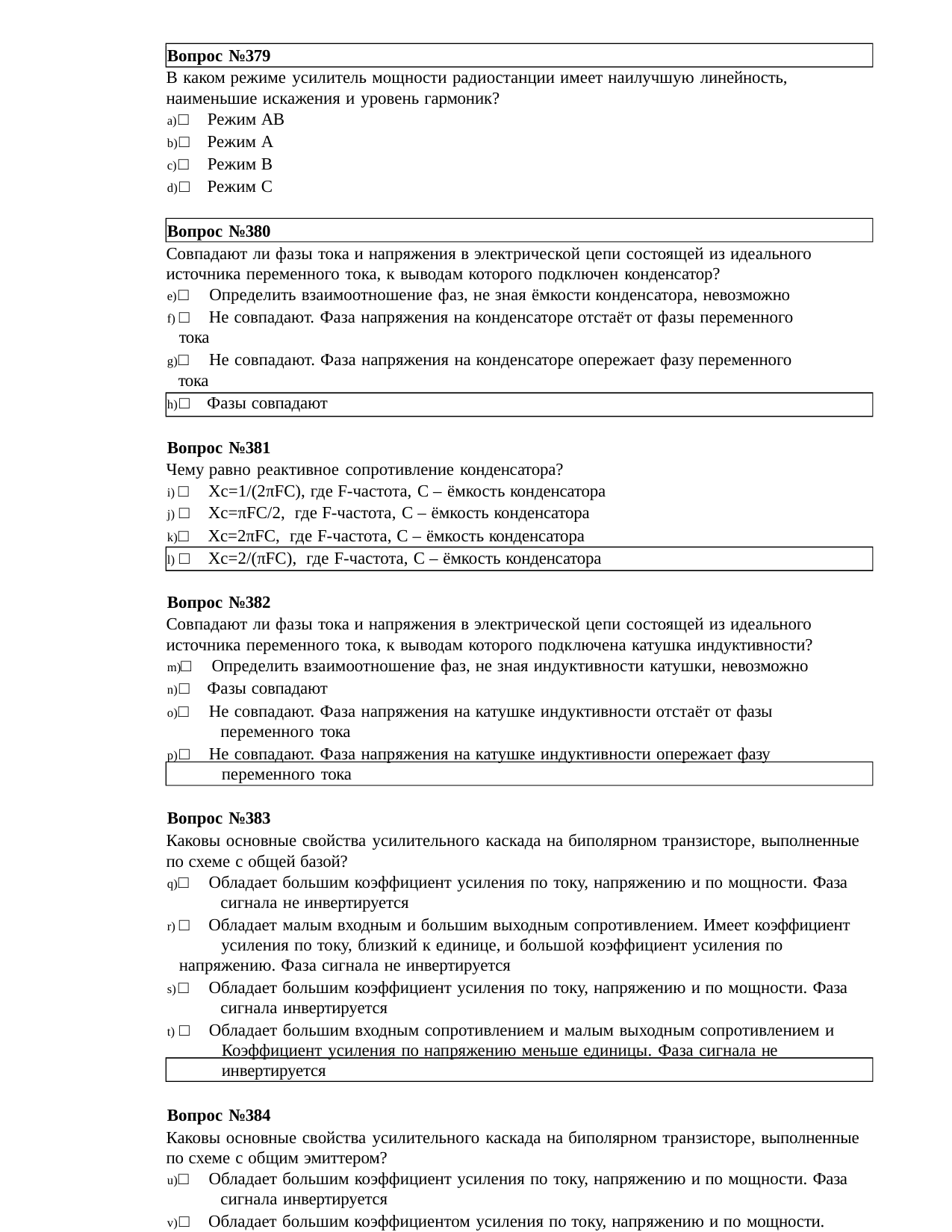

Вопрос №379
В каком режиме усилитель мощности радиостанции имеет наилучшую линейность, наименьшие искажения и уровень гармоник?
□  Режим АВ
□  Режим А
□  Режим В
□  Режим С

Вопрос №380
Совпадают ли фазы тока и напряжения в электрической цепи состоящей из идеального источника переменного тока, к выводам которого подключен конденсатор?
□  Определить взаимоотношение фаз, не зная ёмкости конденсатора, невозможно
□  Не совпадают. Фаза напряжения на конденсаторе отстаёт от фазы переменного тока
□  Не совпадают. Фаза напряжения на конденсаторе опережает фазу переменного тока
□  Фазы совпадают

Вопрос №381
Чему равно реактивное сопротивление конденсатора?
□  Xc=1/(2πFC), где F-частота, С – ёмкость конденсатора
□  Xc=πFC/2, где F-частота, С – ёмкость конденсатора
□  Xc=2πFC, где F-частота, С – ёмкость конденсатора
□  Xc=2/(πFC), где F-частота, С – ёмкость конденсатора

Вопрос №382
Совпадают ли фазы тока и напряжения в электрической цепи состоящей из идеального источника переменного тока, к выводам которого подключена катушка индуктивности?
□  Определить взаимоотношение фаз, не зная индуктивности катушки, невозможно
□  Фазы совпадают
□  Не совпадают. Фаза напряжения на катушке индуктивности отстаёт от фазы 	переменного тока
□  Не совпадают. Фаза напряжения на катушке индуктивности опережает фазу 	переменного тока

Вопрос №383
Каковы основные свойства усилительного каскада на биполярном транзисторе, выполненные по схеме с общей базой?
□  Обладает большим коэффициент усиления по току, напряжению и по мощности. Фаза 	сигнала не инвертируется
□  Обладает малым входным и большим выходным сопротивлением. Имеет коэффициент 	усиления по току, близкий к единице, и большой коэффициент усиления по 	напряжению. Фаза сигнала не инвертируется
□  Обладает большим коэффициент усиления по току, напряжению и по мощности. Фаза 	сигнала инвертируется
□  Обладает большим входным сопротивлением и малым выходным сопротивлением и 	Коэффициент усиления по напряжению меньше единицы. Фаза сигнала не 	инвертируется

Вопрос №384
Каковы основные свойства усилительного каскада на биполярном транзисторе, выполненные по схеме с общим эмиттером?
□  Обладает большим коэффициент усиления по току, напряжению и по мощности. Фаза 	сигнала инвертируется
□  Обладает большим коэффициентом усиления по току, напряжению и по мощности.